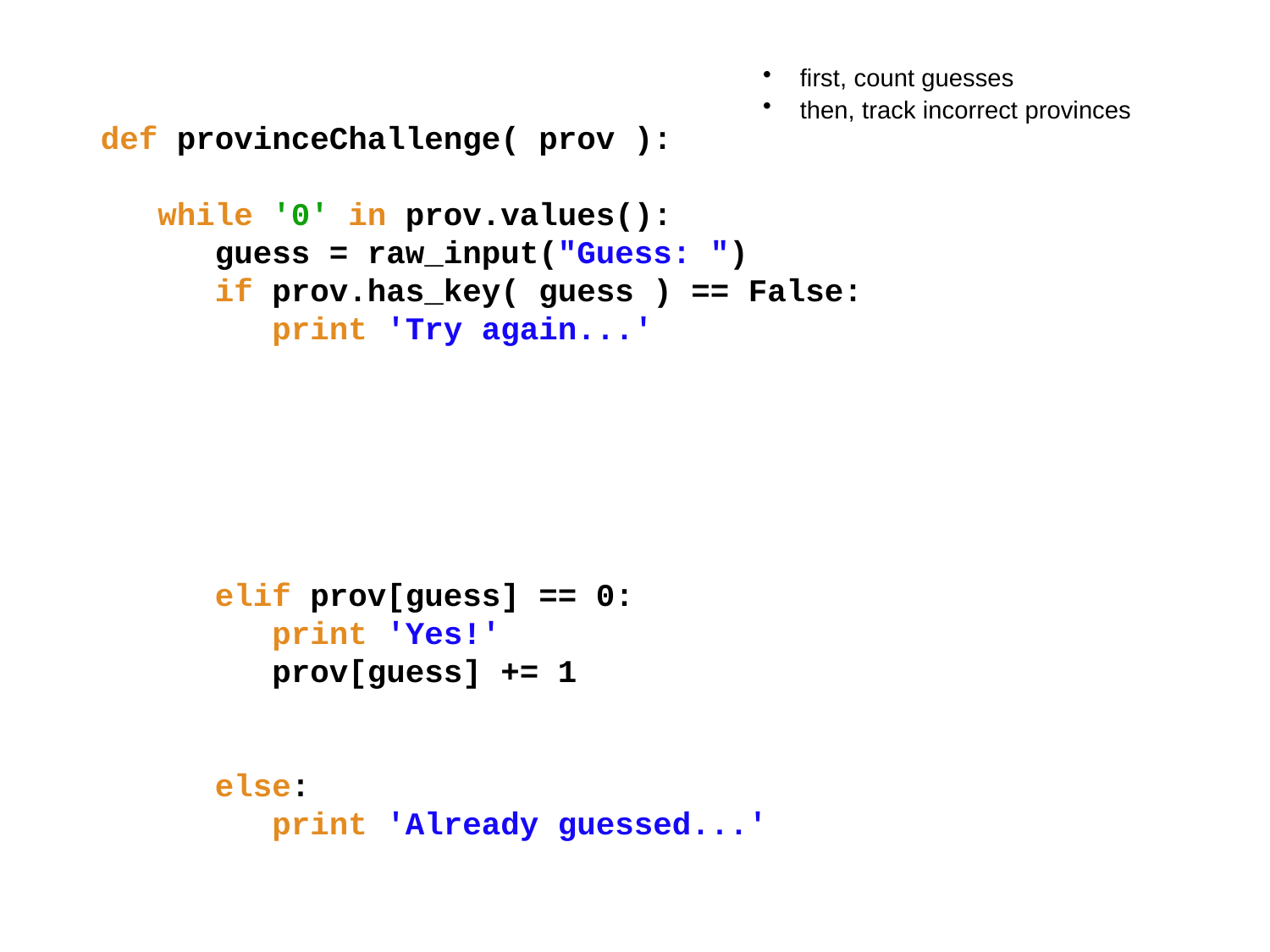

first, count guesses
 then, track incorrect provinces
def provinceChallenge( prov ):

   while '0' in prov.values():
      guess = raw_input("Guess: ")
      if prov.has_key( guess ) == False:
         print 'Try again...'

      elif prov[guess] == 0:
         print 'Yes!'
         prov[guess] += 1

      else:
         print 'Already guessed...'